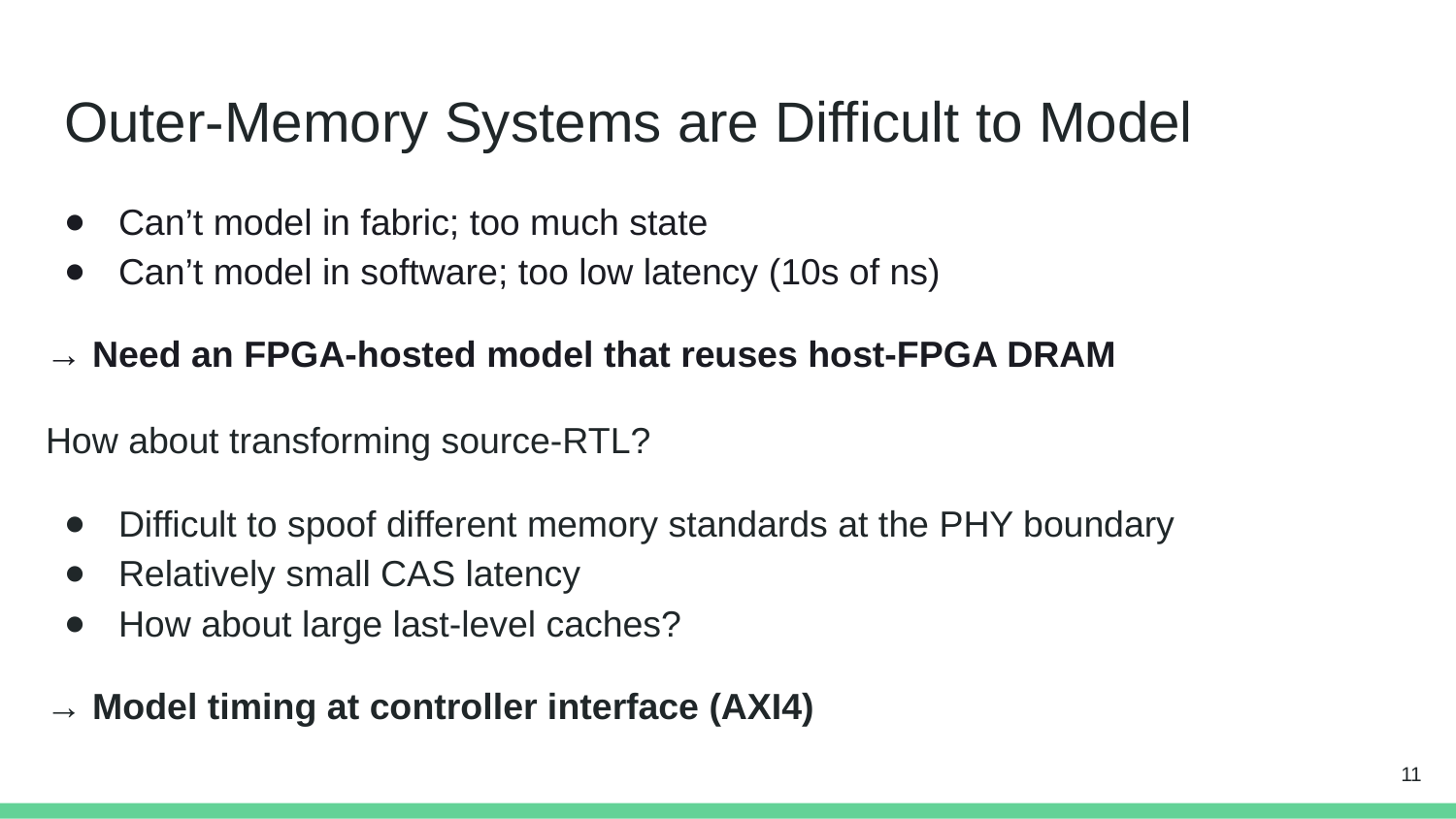

# Outer-Memory Systems are Difficult to Model
Can’t model in fabric; too much state
Can’t model in software; too low latency (10s of ns)
→ Need an FPGA-hosted model that reuses host-FPGA DRAM

How about transforming source-RTL?
Difficult to spoof different memory standards at the PHY boundary
Relatively small CAS latency
How about large last-level caches?
→ Model timing at controller interface (AXI4)

11